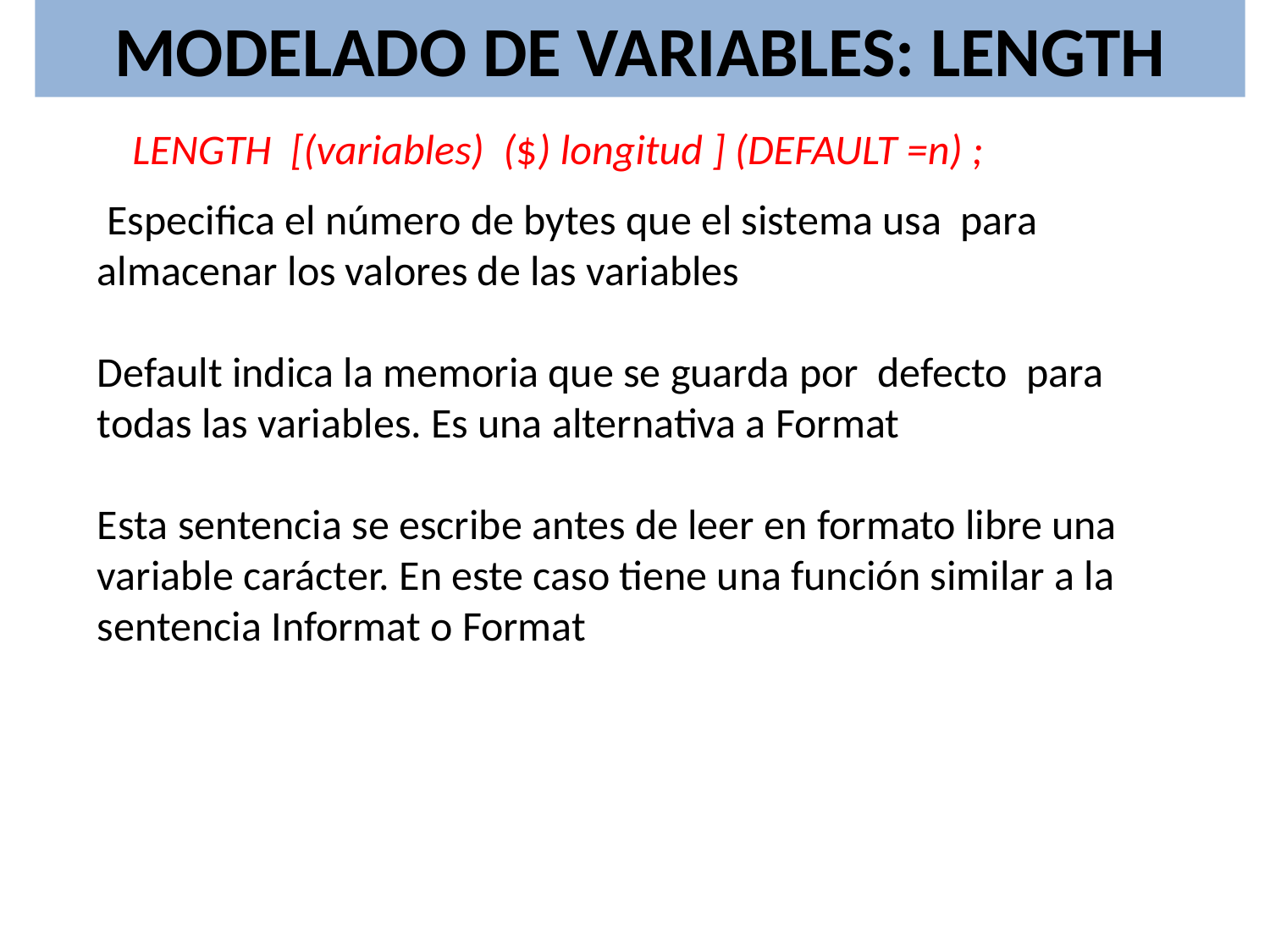

MODELADO DE VARIABLES: LENGTH
LENGTH  [(variables)  ($) longitud ] (DEFAULT =n) ;

 Especifica el número de bytes que el sistema usa  para  almacenar los valores de las variables

Default indica la memoria que se guarda por  defecto  para  todas las variables. Es una alternativa a Format

Esta sentencia se escribe antes de leer en formato libre una variable carácter. En este caso tiene una función similar a la sentencia Informat o Format